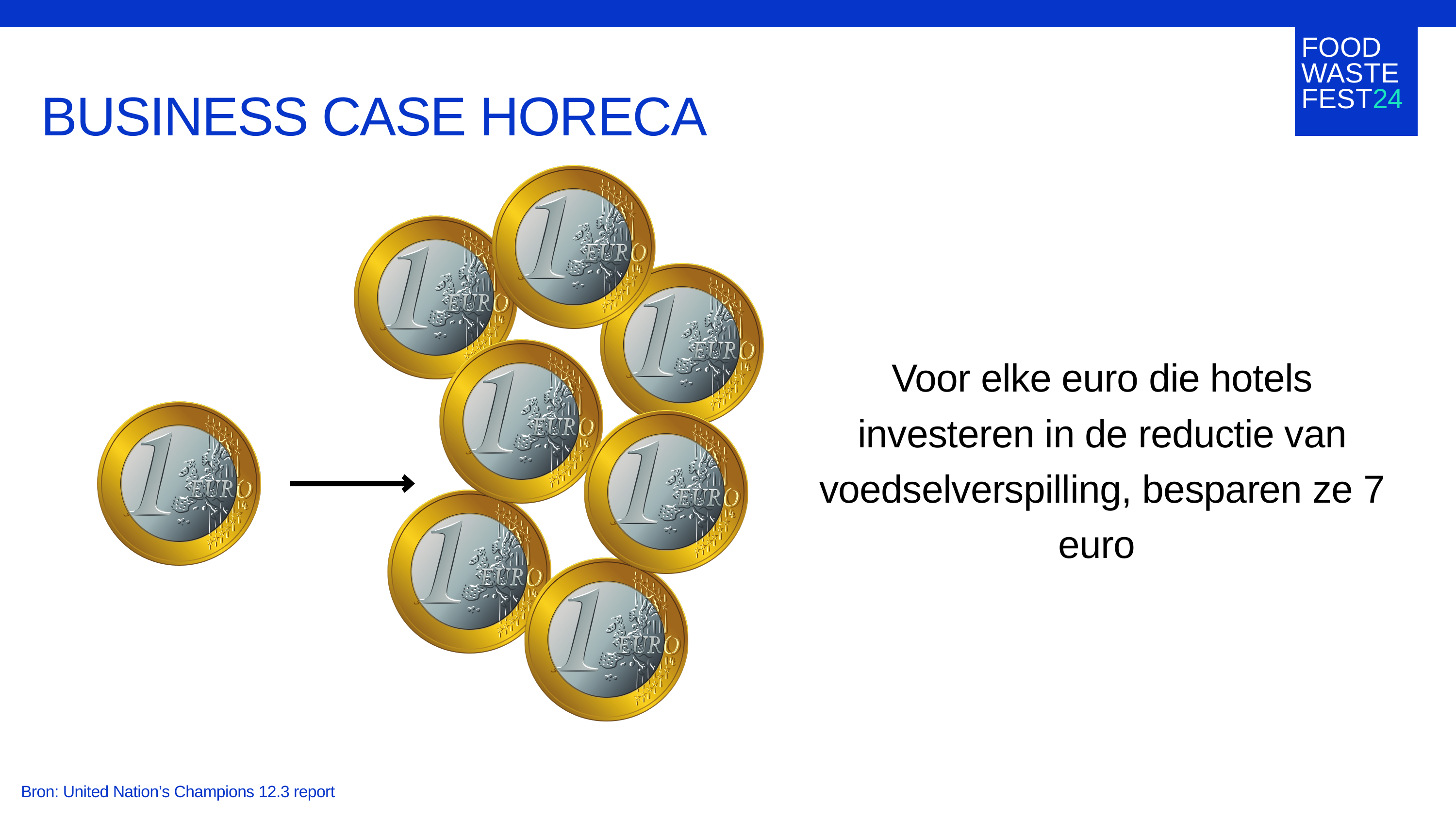

FOOD WASTE FEST24
BUSINESS CASE HORECA

Voor elke euro die hotels investeren in de reductie van voedselverspilling, besparen ze 7 euro

Bron: United Nation’s Champions 12.3 report